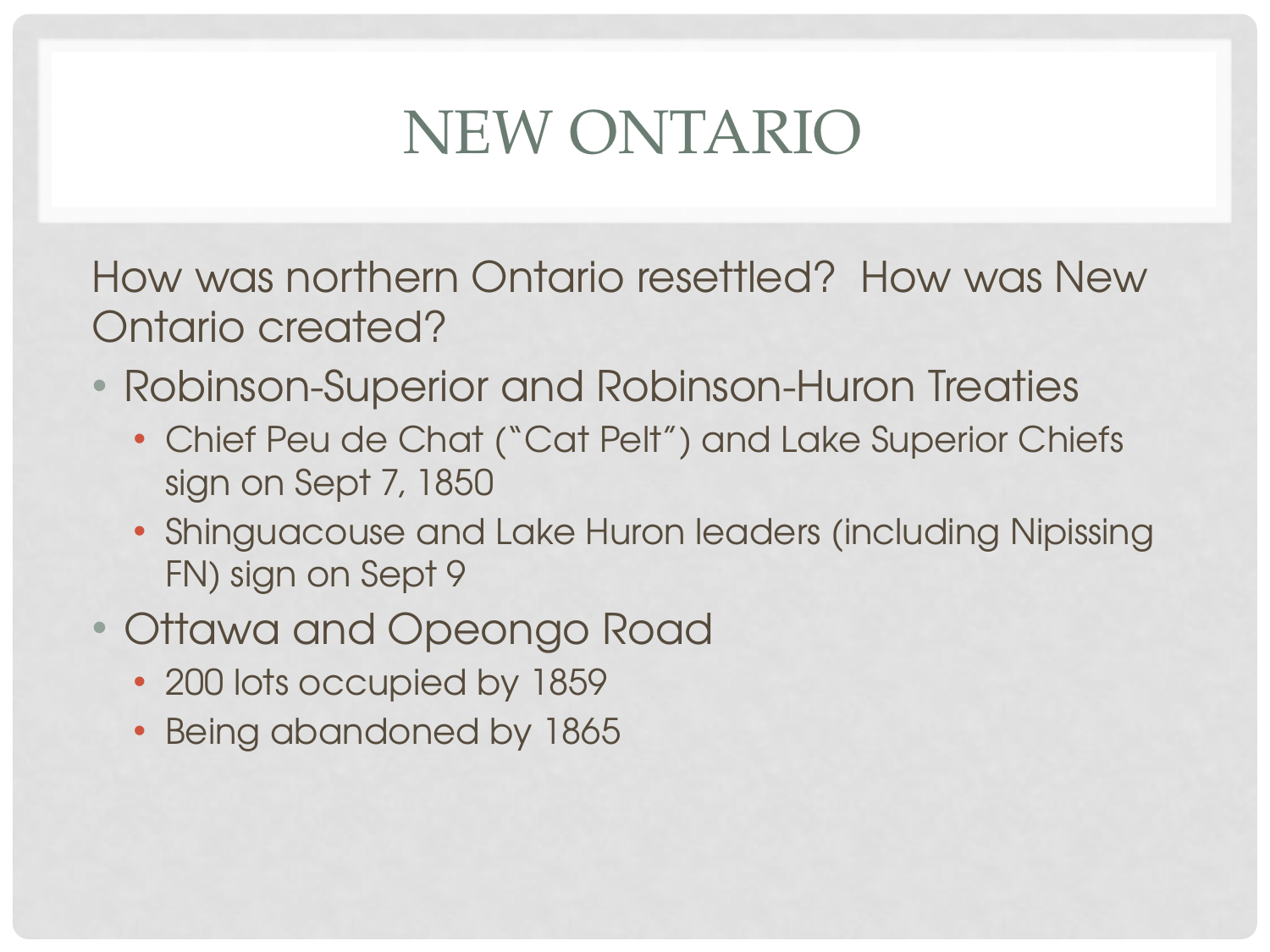

# New Ontario
How was northern Ontario resettled?  How was New Ontario created?
Robinson-Superior and Robinson-Huron Treaties
Chief Peu de Chat (“Cat Pelt”) and Lake Superior Chiefs sign on Sept 7, 1850
Shinguacouse and Lake Huron leaders (including Nipissing FN) sign on Sept 9
Ottawa and Opeongo Road
200 lots occupied by 1859
Being abandoned by 1865